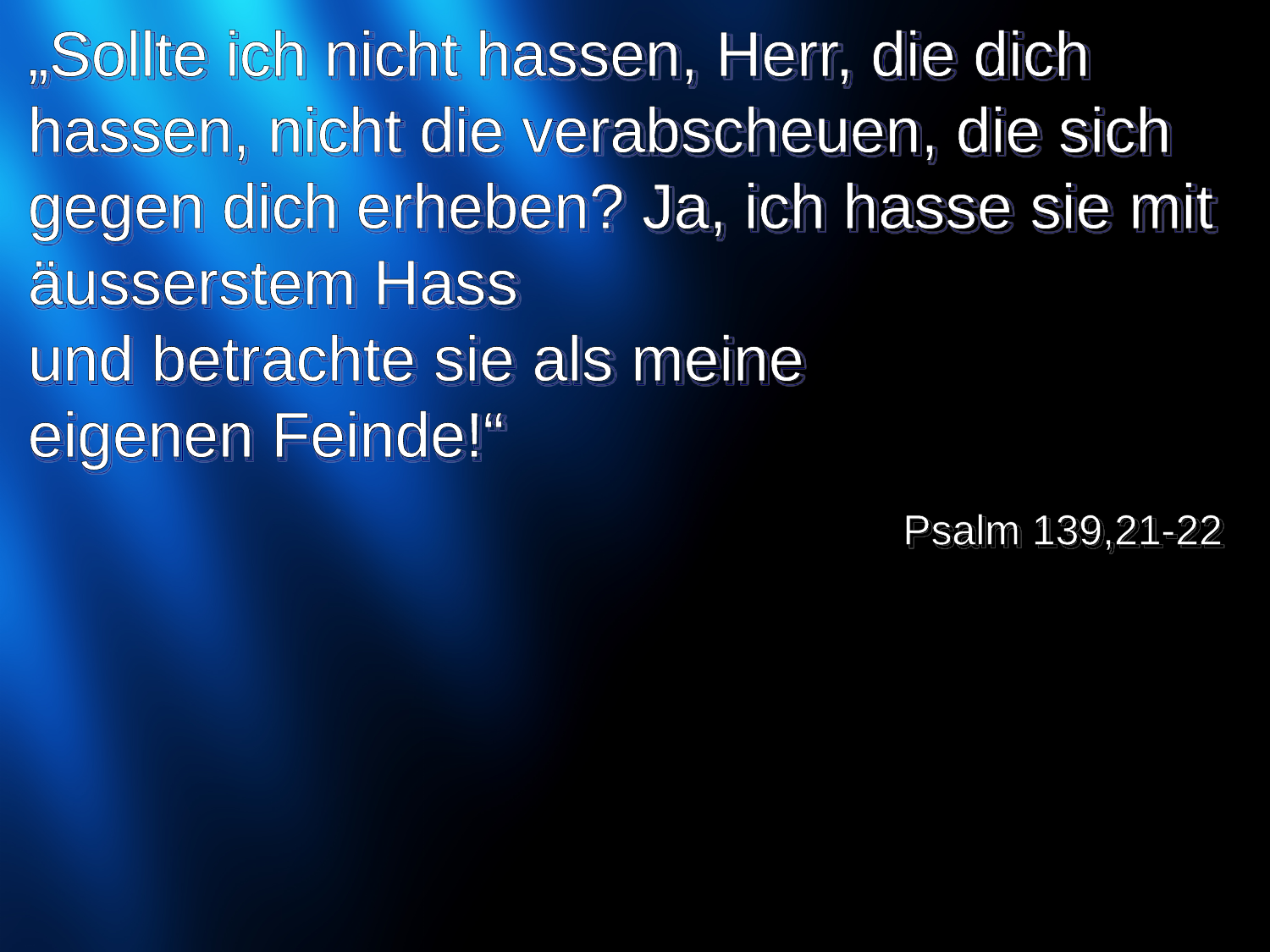

# „Sollte ich nicht hassen, Herr, die dich hassen, nicht die verabscheuen, die sich gegen dich erheben? Ja, ich hasse sie mit äusserstem Hass und betrachte sie als meine eigenen Feinde!“
Psalm 139,21-22